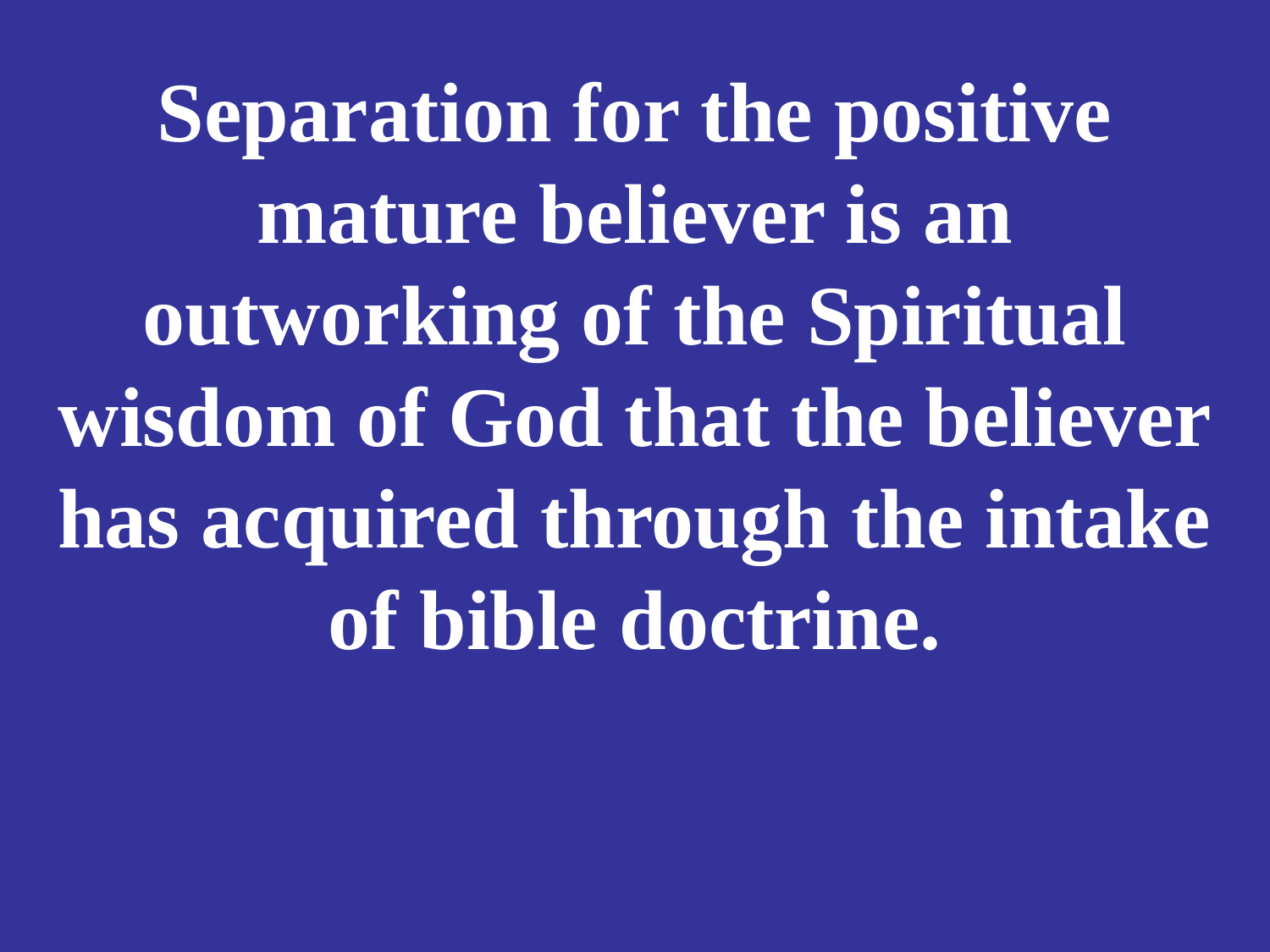

# Separation for the positive mature believer is an outworking of the Spiritual wisdom of God that the believer has acquired through the intake of bible doctrine.